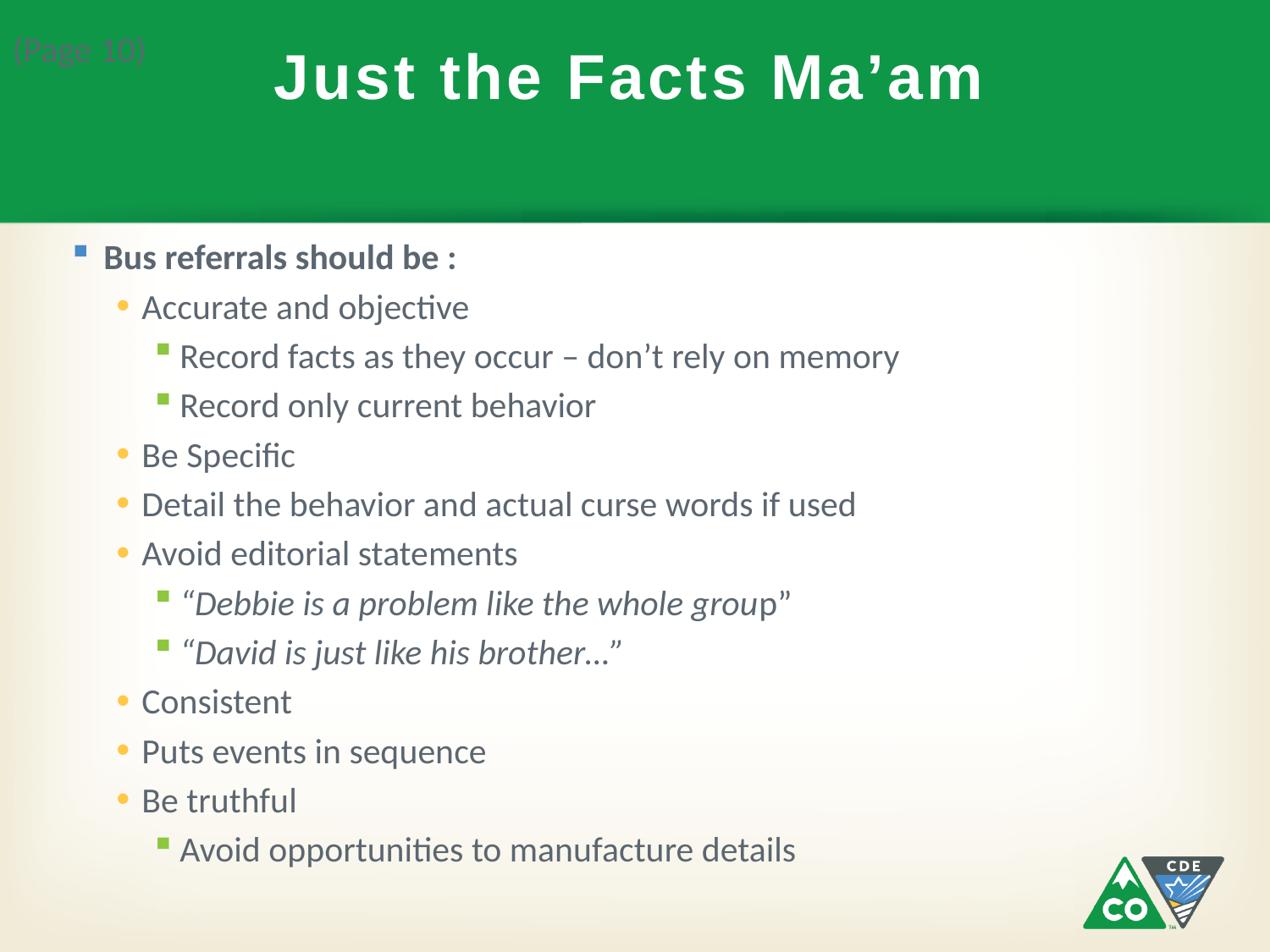

# Just the Facts Ma’am
(Page 10)
Bus referrals should be :
Accurate and objective
Record facts as they occur – don’t rely on memory
Record only current behavior
Be Specific
Detail the behavior and actual curse words if used
Avoid editorial statements
“Debbie is a problem like the whole group”
“David is just like his brother…”
Consistent
Puts events in sequence
Be truthful
Avoid opportunities to manufacture details